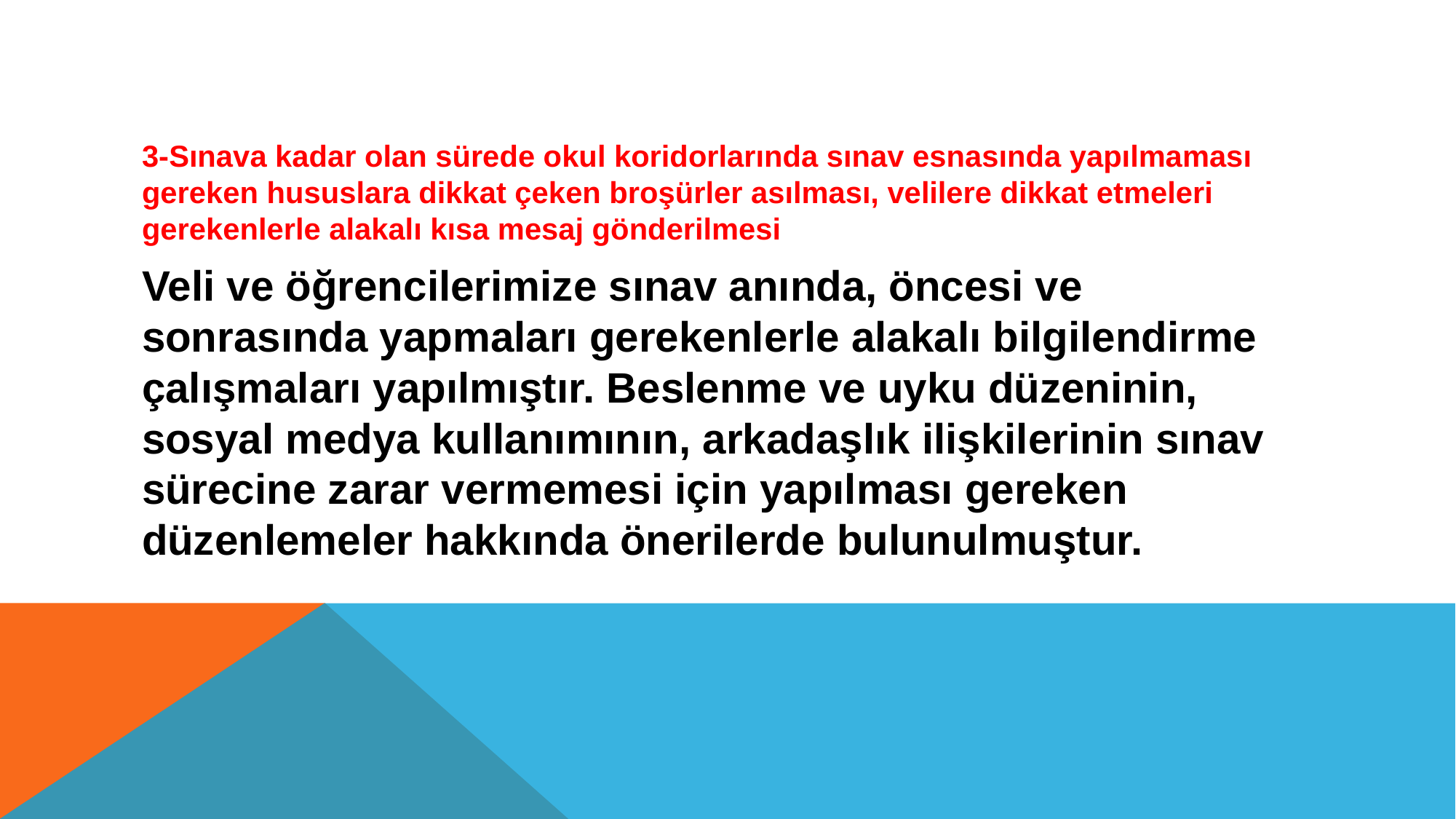

#
3-Sınava kadar olan sürede okul koridorlarında sınav esnasında yapılmaması gereken hususlara dikkat çeken broşürler asılması, velilere dikkat etmeleri gerekenlerle alakalı kısa mesaj gönderilmesi
Veli ve öğrencilerimize sınav anında, öncesi ve sonrasında yapmaları gerekenlerle alakalı bilgilendirme çalışmaları yapılmıştır. Beslenme ve uyku düzeninin, sosyal medya kullanımının, arkadaşlık ilişkilerinin sınav sürecine zarar vermemesi için yapılması gereken düzenlemeler hakkında önerilerde bulunulmuştur.